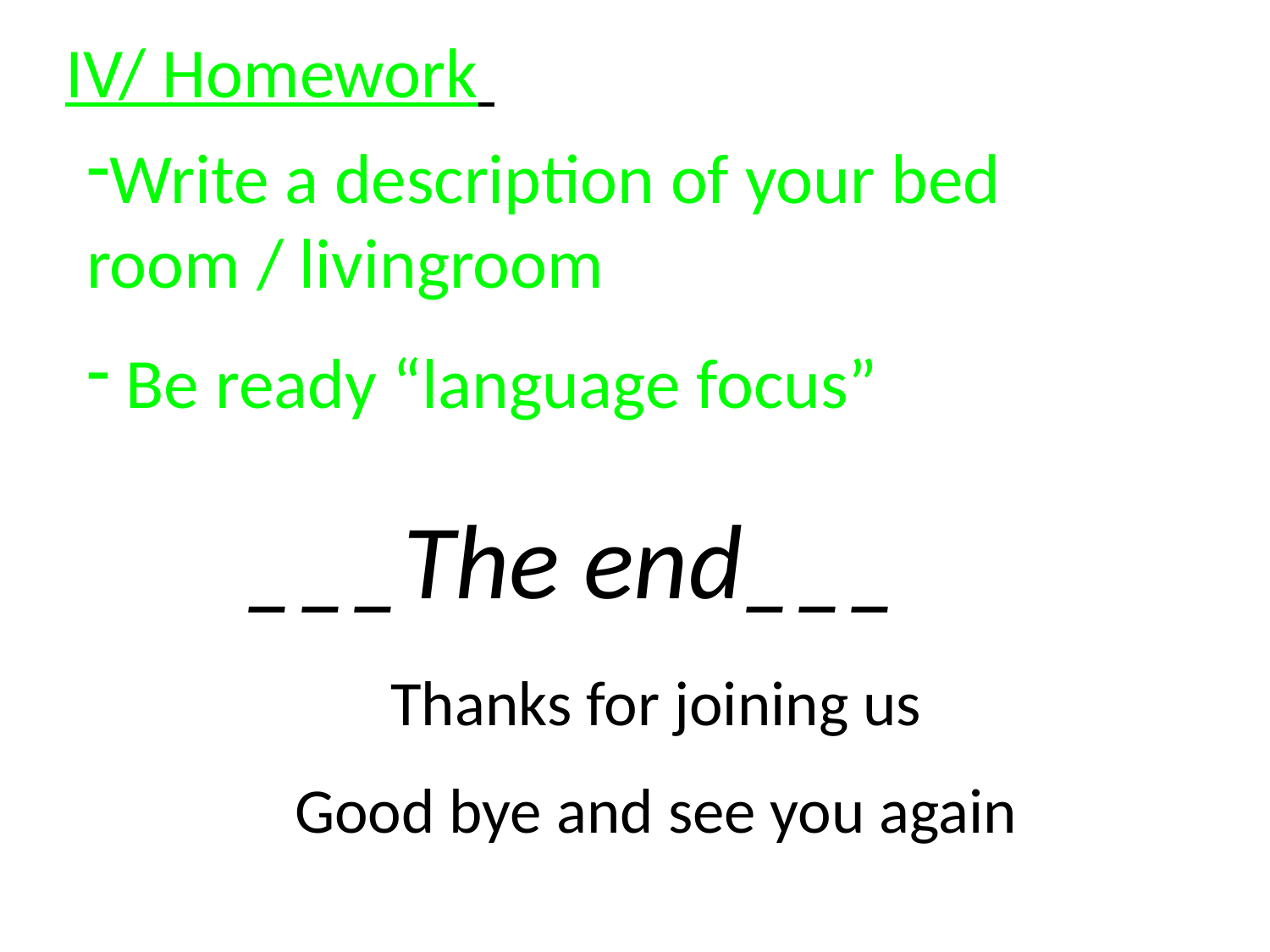

IV/ Homework
Write a description of your bed room / livingroom
 Be ready “language focus”
___The end___
Thanks for joining us
Good bye and see you again